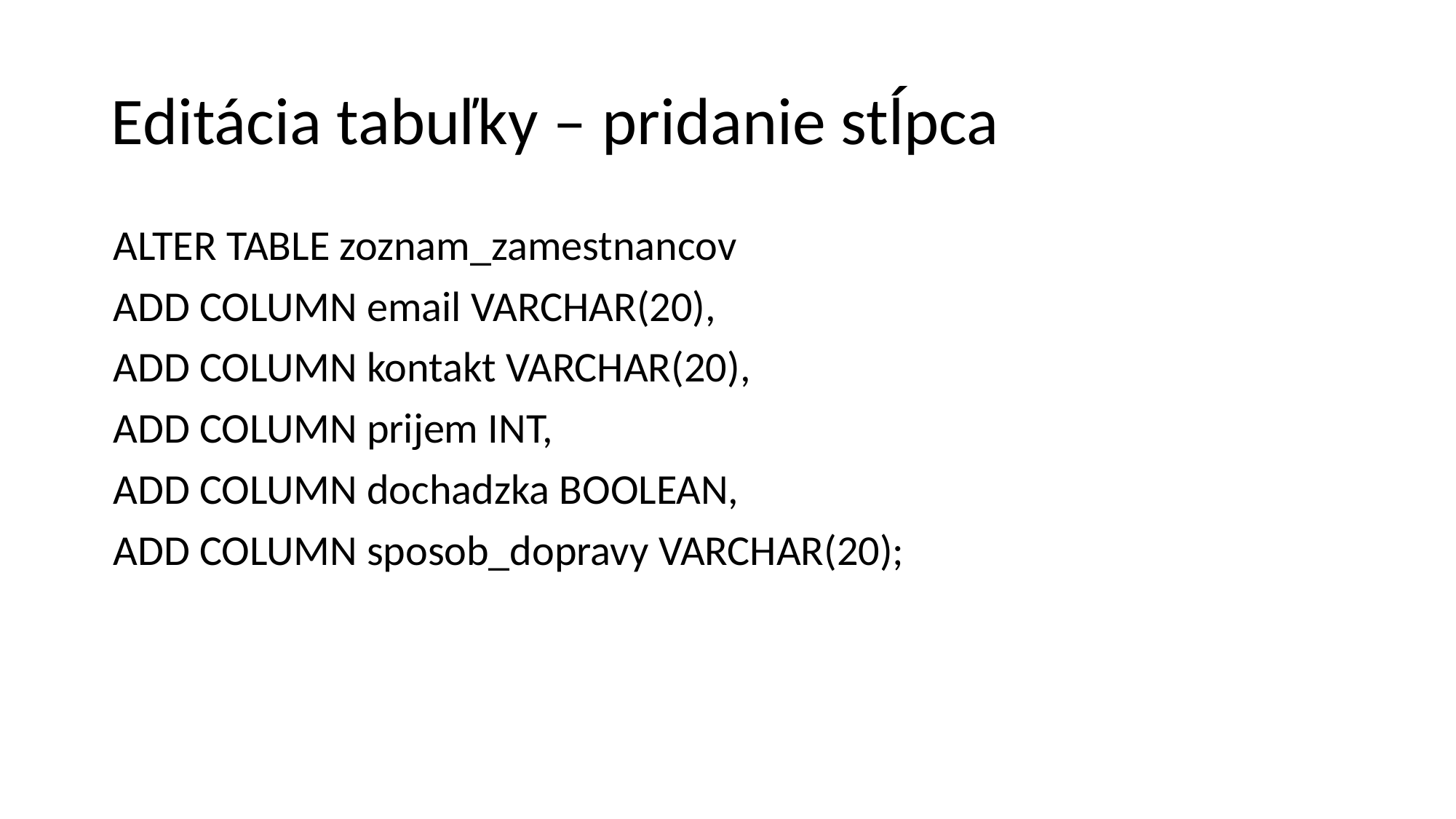

# Editácia tabuľky – pridanie stĺpca
ALTER TABLE zoznam_zamestnancov
ADD COLUMN email VARCHAR(20),
ADD COLUMN kontakt VARCHAR(20),
ADD COLUMN prijem INT,
ADD COLUMN dochadzka BOOLEAN,
ADD COLUMN sposob_dopravy VARCHAR(20);